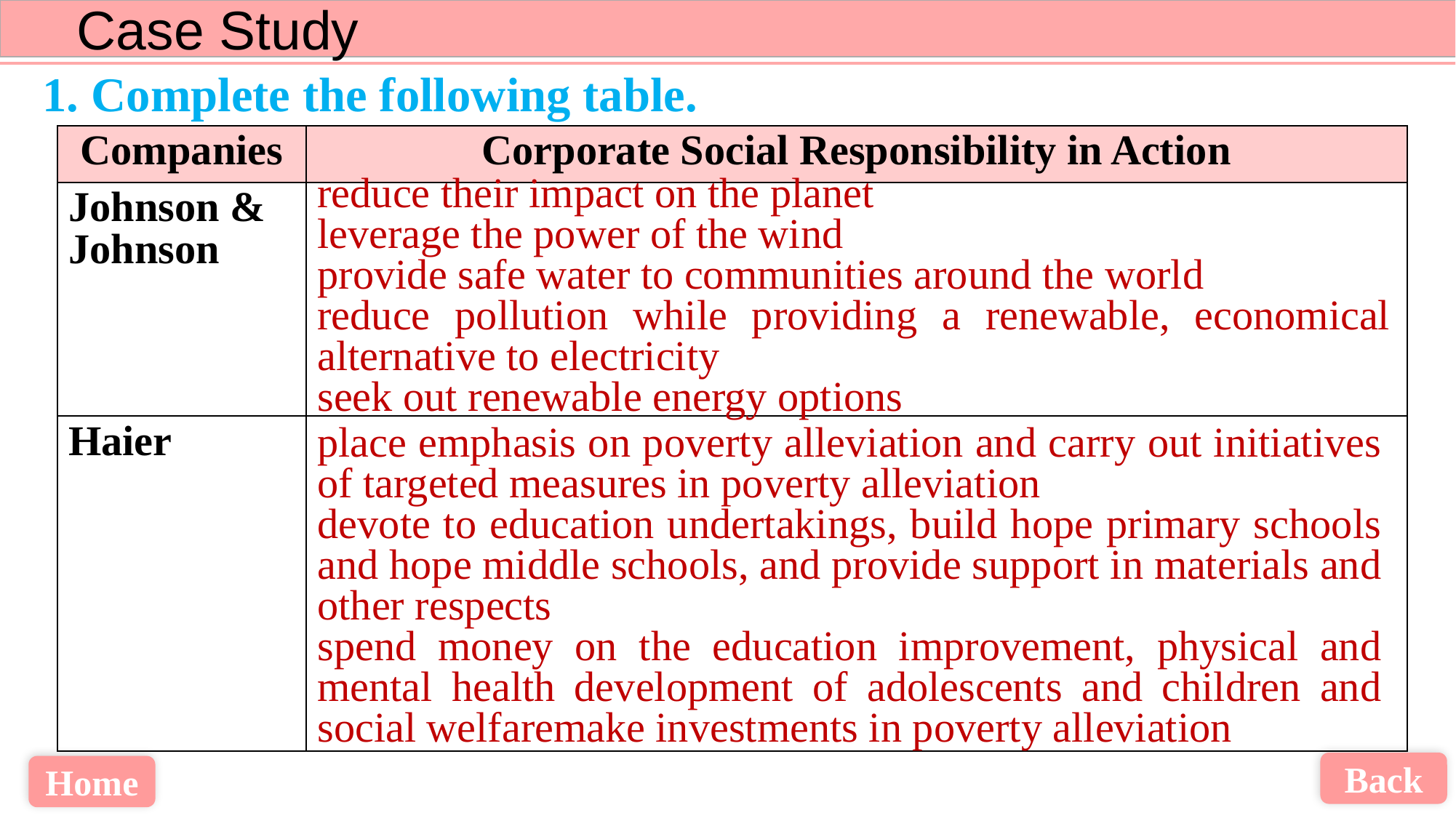

1. Complete the following table.
| Companies | Corporate Social Responsibility in Action |
| --- | --- |
| Johnson & Johnson |  |
| Haier |  |
reduce their impact on the planet
leverage the power of the wind
provide safe water to communities around the world
reduce pollution while providing a renewable, economical alternative to electricity
seek out renewable energy options
place emphasis on poverty alleviation and carry out initiatives of targeted measures in poverty alleviation
devote to education undertakings, build hope primary schools and hope middle schools, and provide support in materials and other respects
spend money on the education improvement, physical and mental health development of adolescents and children and social welfaremake investments in poverty alleviation
Back